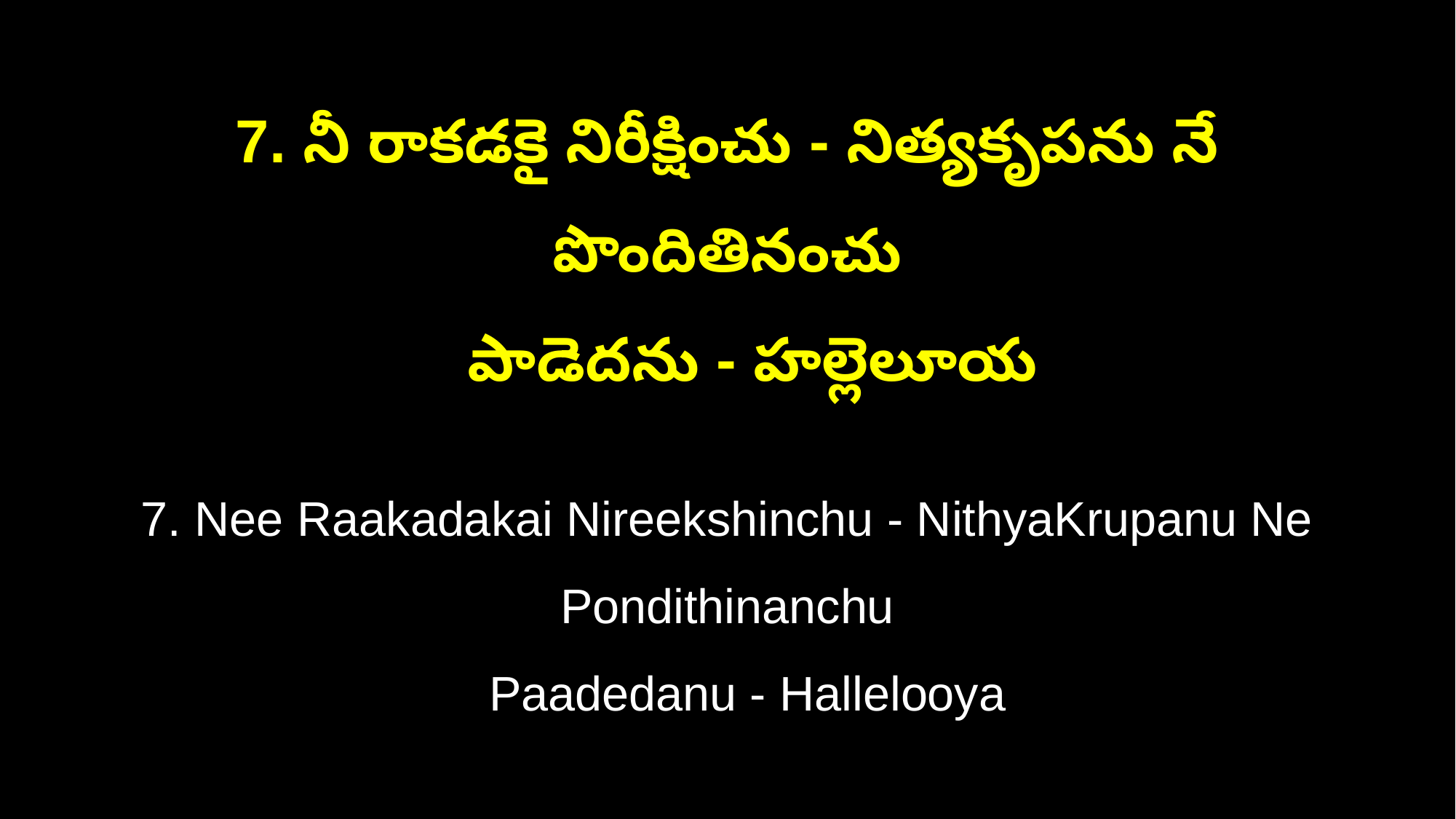

7. నీ రాకడకై నిరీక్షించు - నిత్యకృపను నే పొందితినంచు
   పాడెదను - హల్లెలూయ
7. Nee Raakadakai Nireekshinchu - NithyaKrupanu Ne Pondithinanchu
   Paadedanu - Hallelooya